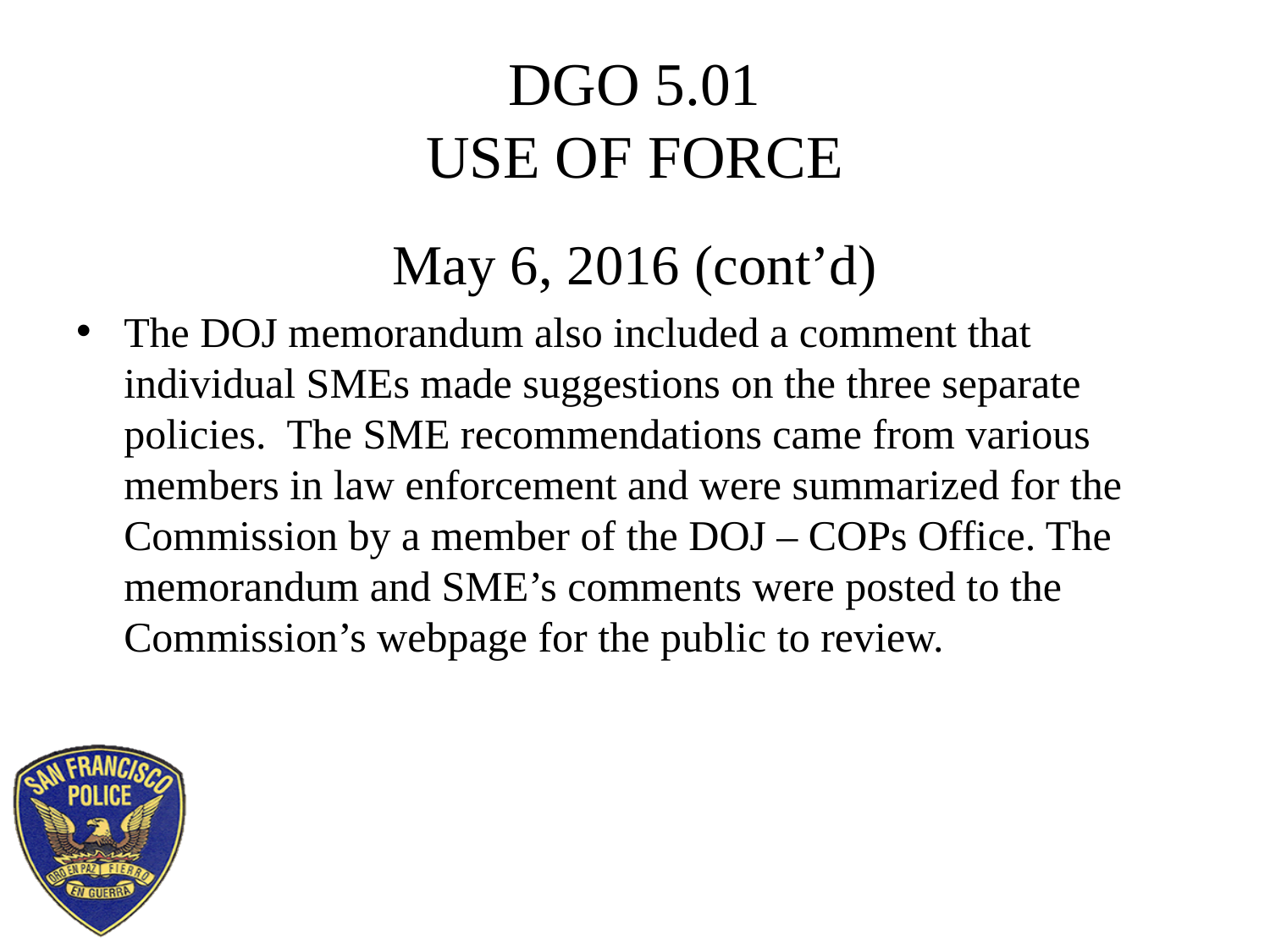

# DGO 5.01 USE OF FORCE
May 6, 2016 (cont’d)
The DOJ memorandum also included a comment that individual SMEs made suggestions on the three separate policies.  The SME recommendations came from various members in law enforcement and were summarized for the Commission by a member of the DOJ – COPs Office. The memorandum and SME’s comments were posted to the Commission’s webpage for the public to review.